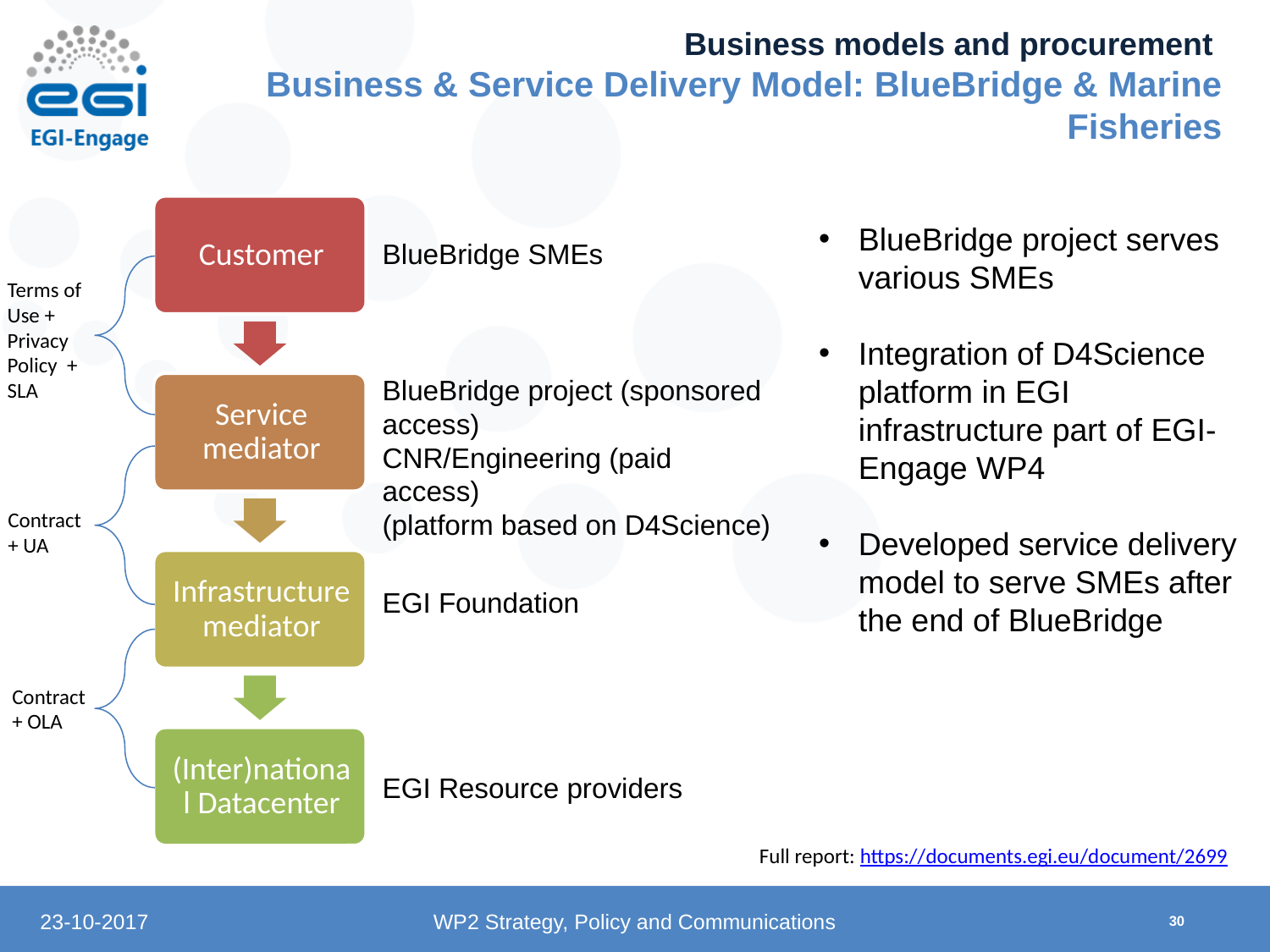

# Business models and procurement Business & Service Delivery Model: BlueBridge & Marine Fisheries
Customer

Service mediator

Infrastructure mediator

(Inter)national Datacenter
BlueBridge project serves various SMEs

Integration of D4Science platform in EGI infrastructure part of EGI-Engage WP4

Developed service delivery model to serve SMEs after the end of BlueBridge

BlueBridge SMEs

Terms of Use + Privacy Policy  + SLA
BlueBridge project (sponsored access)
CNR/Engineering (paid access)
(platform based on D4Science)

Contract
+ UA
EGI Foundation

Contract
+ OLA
EGI Resource providers
Full report: https://documents.egi.eu/document/2699
WP2 Strategy, Policy and Communications